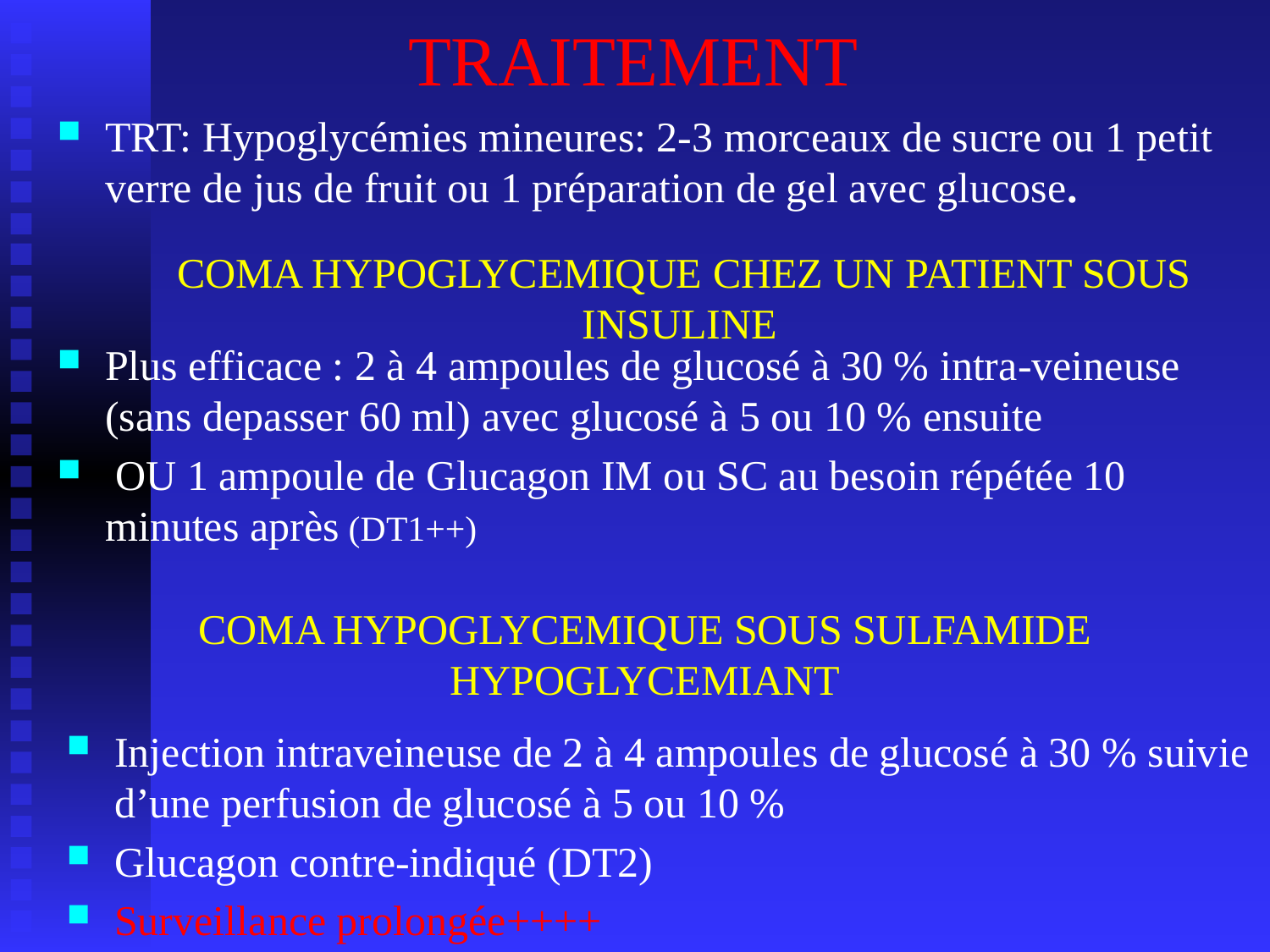

TRAITEMENT
TRT: Hypoglycémies mineures: 2-3 morceaux de sucre ou 1 petit verre de jus de fruit ou 1 préparation de gel avec glucose.

Plus efficace : 2 à 4 ampoules de glucosé à 30 % intra-veineuse (sans depasser 60 ml) avec glucosé à 5 ou 10 % ensuite
 OU 1 ampoule de Glucagon IM ou SC au besoin répétée 10 minutes après (DT1++)
 COMA HYPOGLYCEMIQUE CHEZ UN PATIENT SOUS INSULINE
COMA HYPOGLYCEMIQUE SOUS SULFAMIDE HYPOGLYCEMIANT
Injection intraveineuse de 2 à 4 ampoules de glucosé à 30 % suivie d’une perfusion de glucosé à 5 ou 10 %
Glucagon contre-indiqué (DT2)
Surveillance prolongée++++